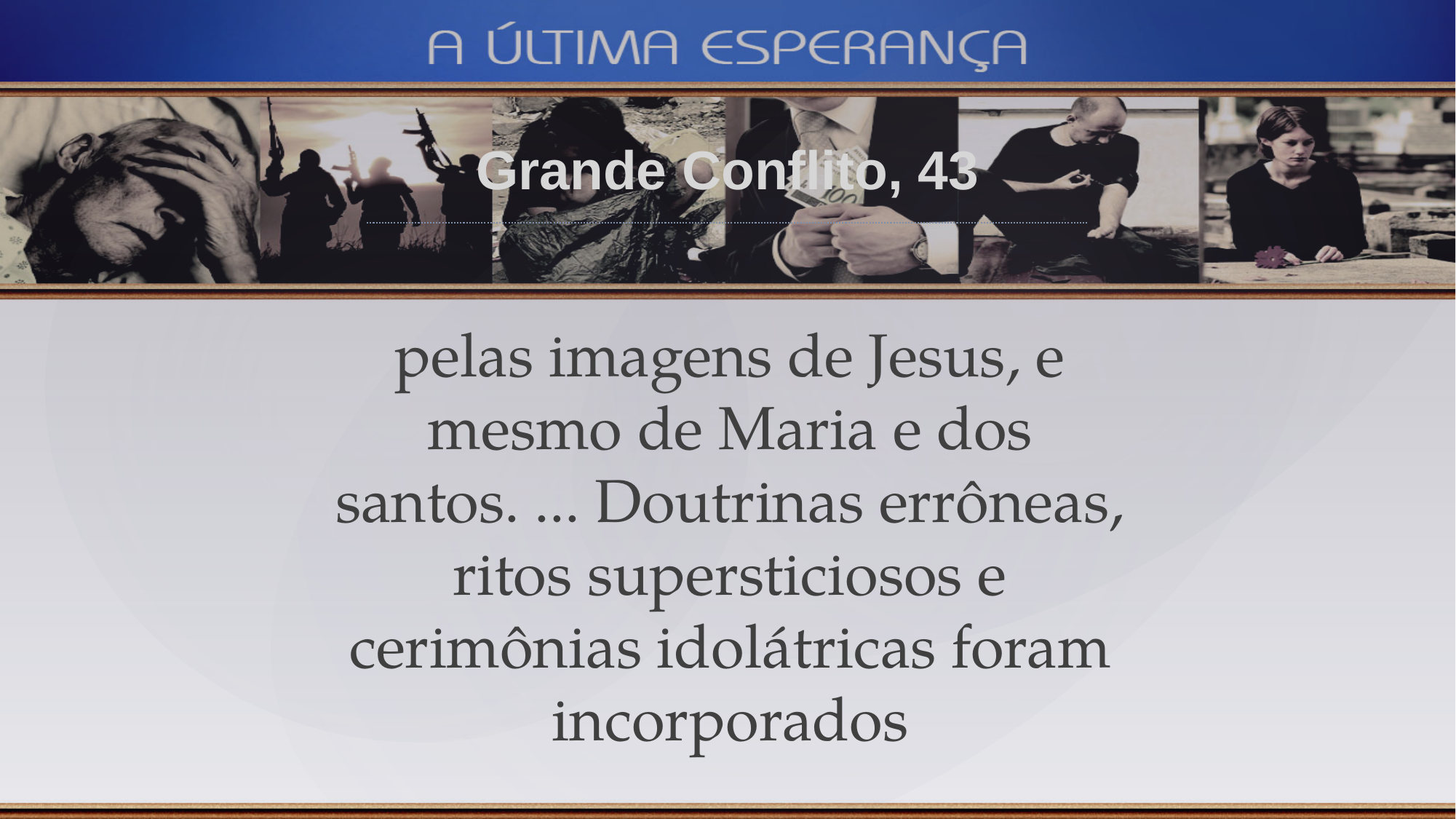

Grande Conflito, 43
pelas imagens de Jesus, e mesmo de Maria e dos santos. ... Doutrinas errôneas, ritos supersticiosos e cerimônias idolátricas foram incorporados